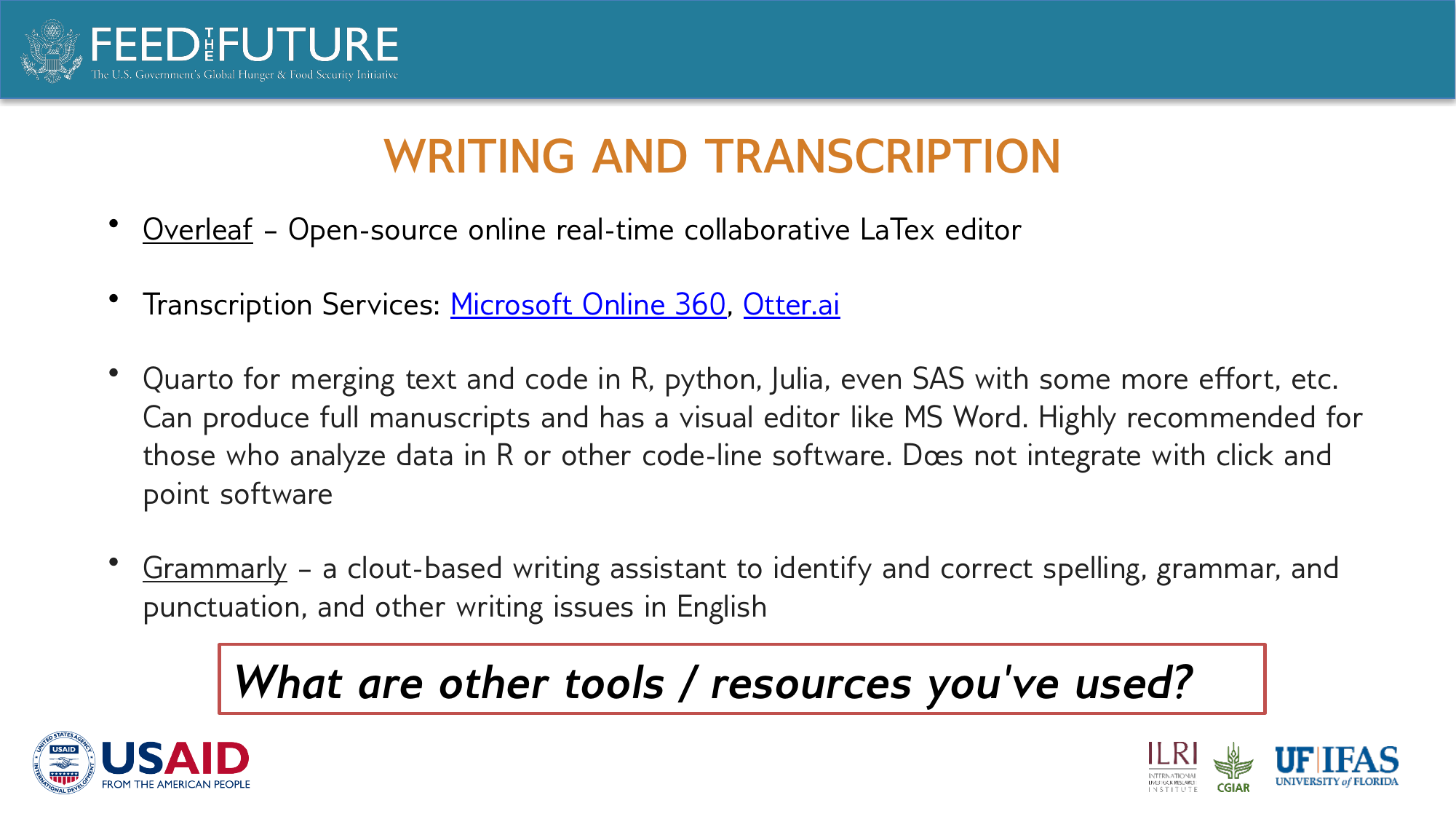

# Writing and transcription
Overleaf – Open-source online real-time collaborative LaTex editor
Transcription Services: Microsoft Online 360, Otter.ai
Quarto for merging text and code in R, python, Julia, even SAS with some more effort, etc. Can produce full manuscripts and has a visual editor like MS Word. Highly recommended for those who analyze data in R or other code-line software. Does not integrate with click and point software
Grammarly – a clout-based writing assistant to identify and correct spelling, grammar, and punctuation, and other writing issues in English
What are other tools / resources you've used?